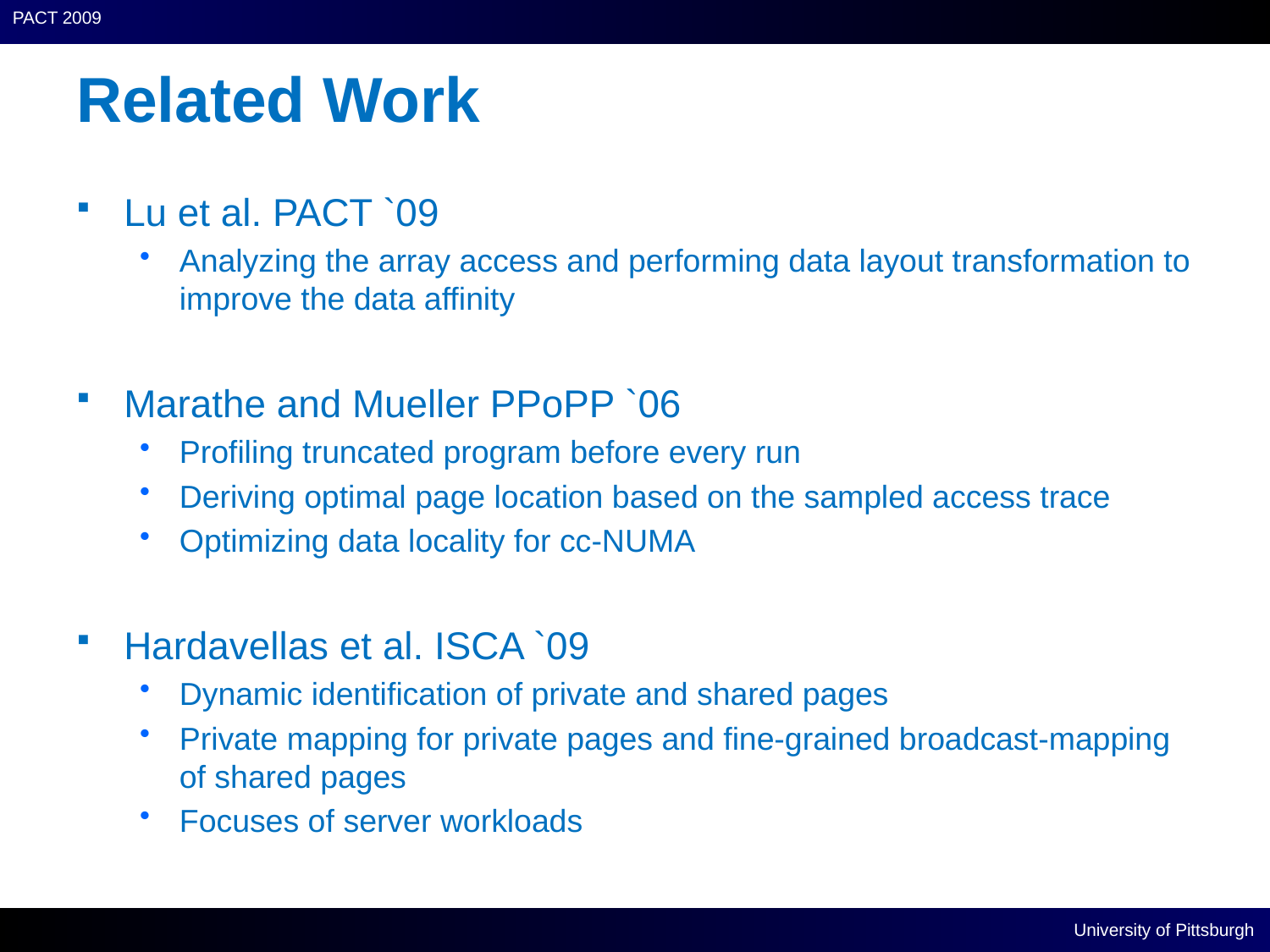

# Related Work
Lu et al. PACT `09
Analyzing the array access and performing data layout transformation to improve the data affinity

Marathe and Mueller PPoPP `06
Profiling truncated program before every run
Deriving optimal page location based on the sampled access trace
Optimizing data locality for cc-NUMA

Hardavellas et al. ISCA `09
Dynamic identification of private and shared pages
Private mapping for private pages and fine-grained broadcast-mapping of shared pages
Focuses of server workloads